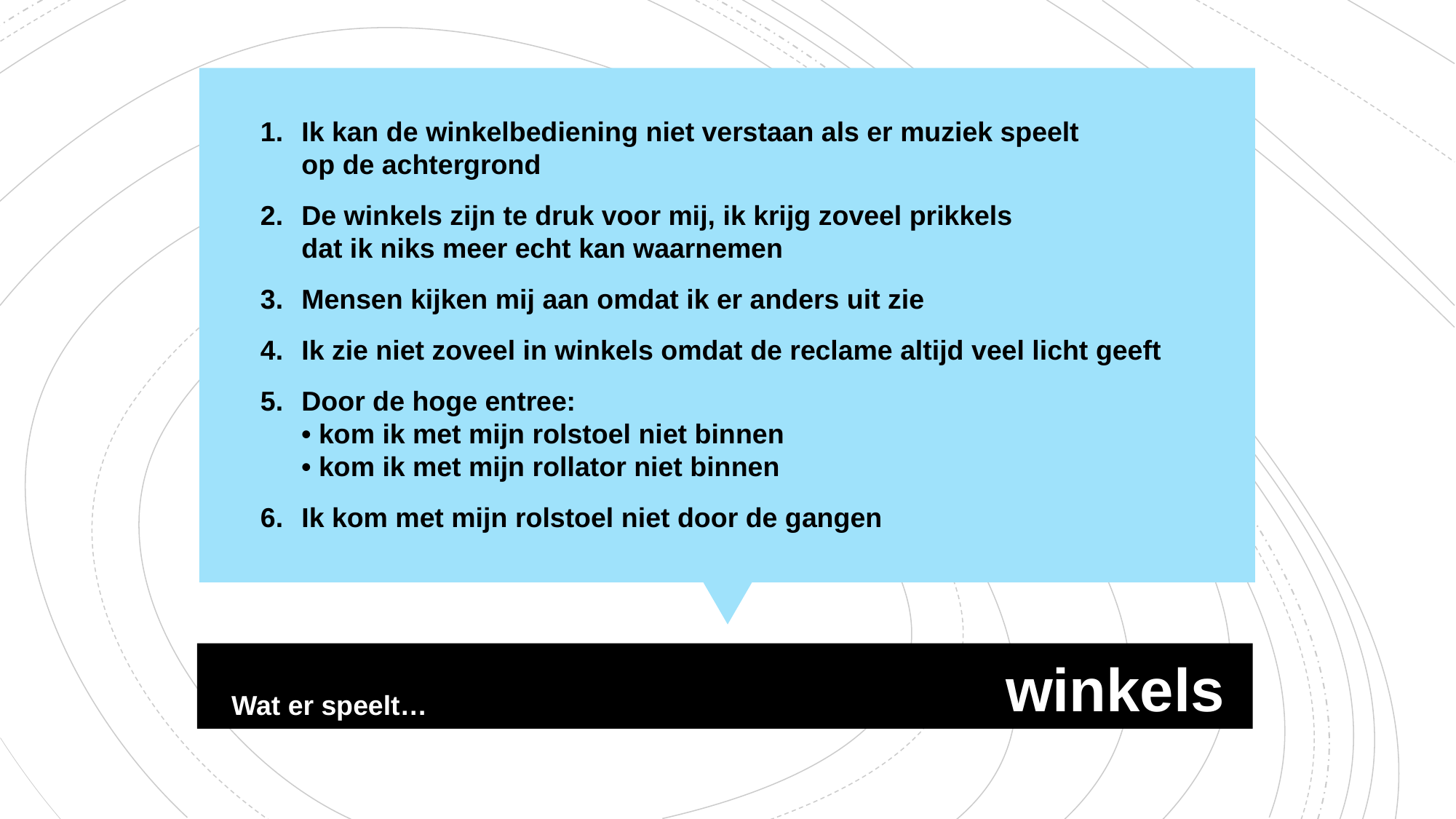

Ik kan de winkelbediening niet verstaan als er muziek speelt
op de achtergrond
De winkels zijn te druk voor mij, ik krijg zoveel prikkels
dat ik niks meer echt kan waarnemen
Mensen kijken mij aan omdat ik er anders uit zie
Ik zie niet zoveel in winkels omdat de reclame altijd veel licht geeft
Door de hoge entree:
• kom ik met mijn rolstoel niet binnen
• kom ik met mijn rollator niet binnen
Ik kom met mijn rolstoel niet door de gangen

winkels
Wat er speelt…